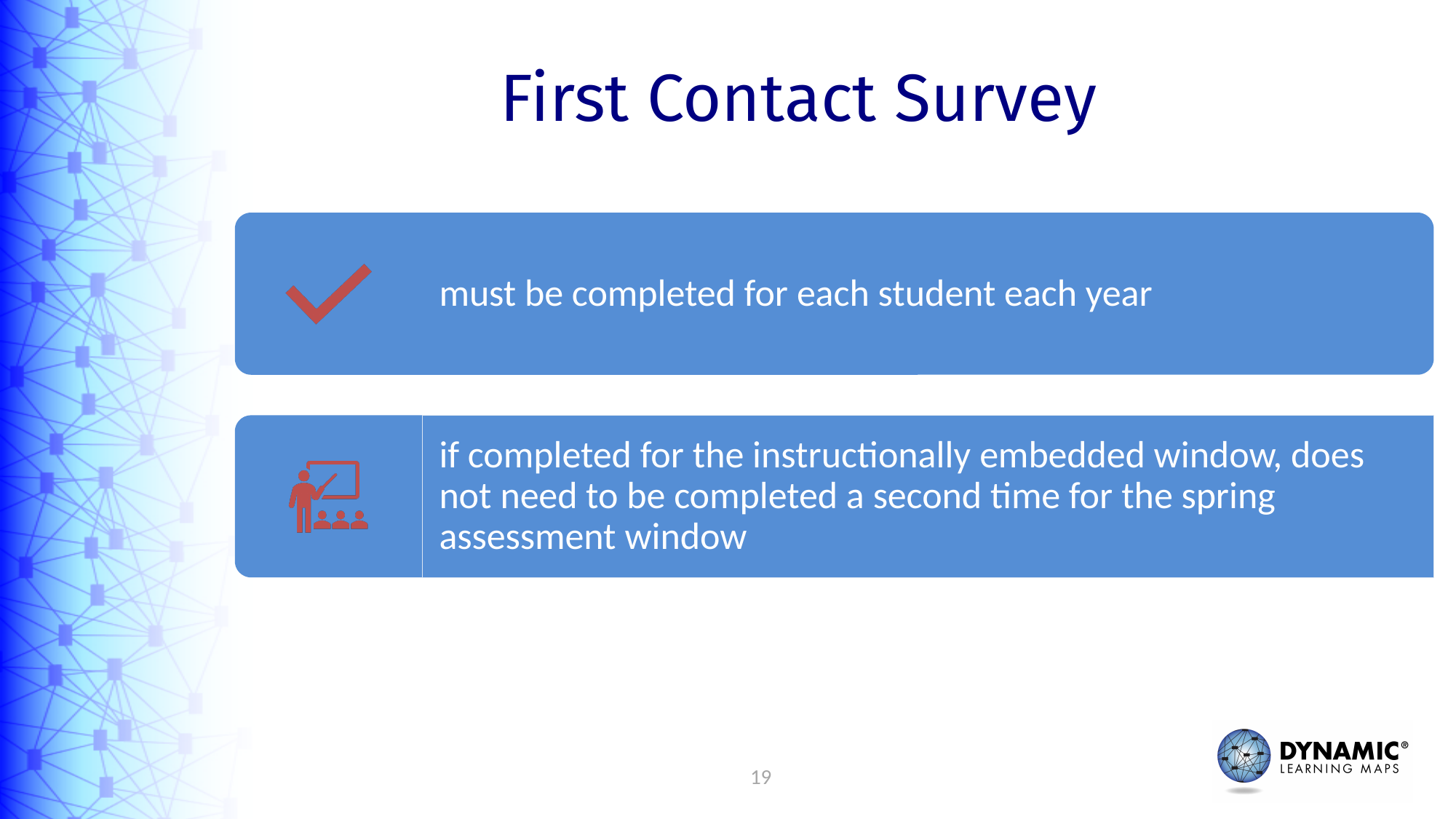

# First Contact Survey
must be completed for each student each year
if completed for the instructionally embedded window, does not need to be completed a second time for the spring assessment window